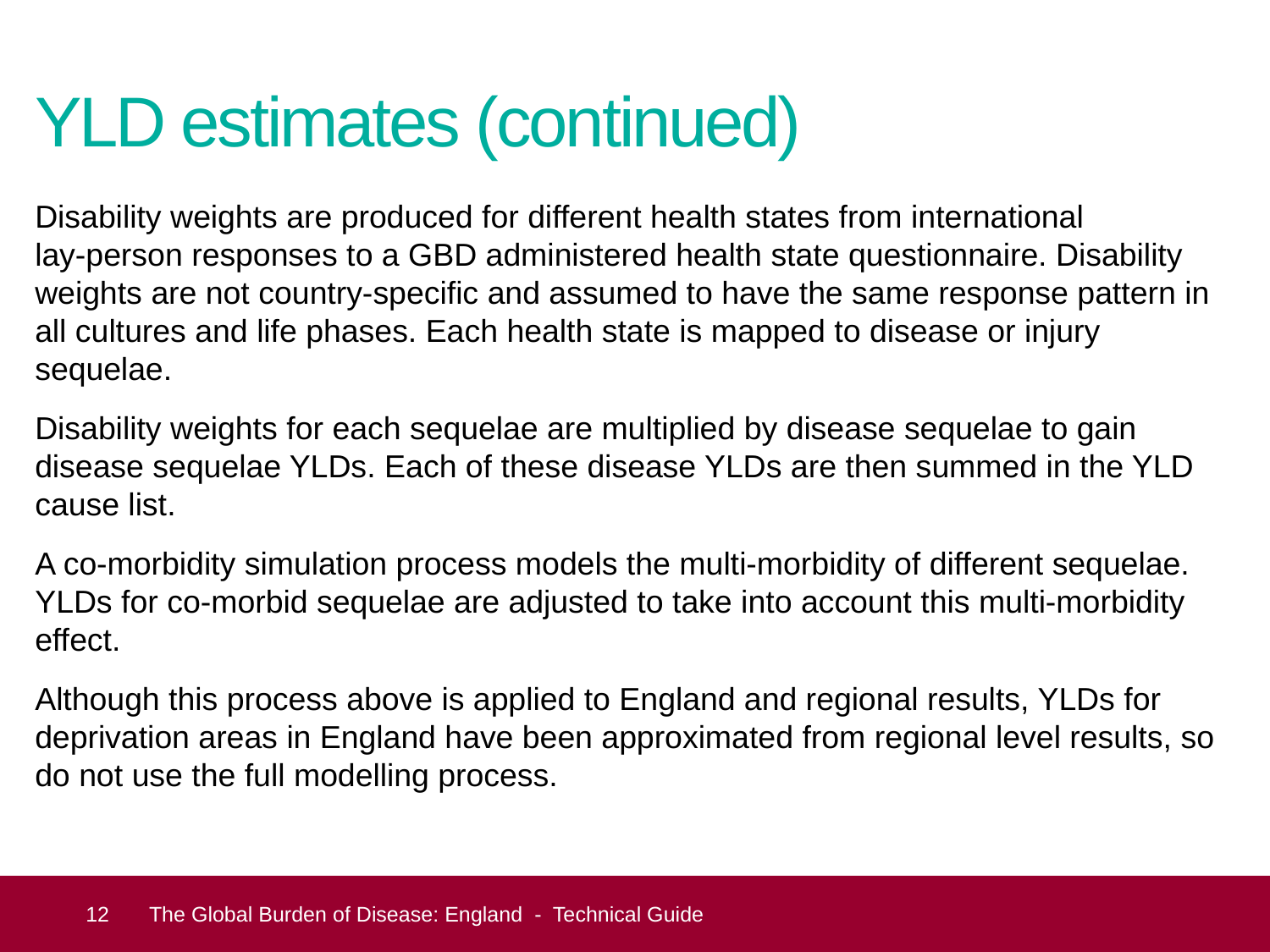

# YLD estimates (continued)
Disability weights are produced for different health states from international
lay-person responses to a GBD administered health state questionnaire. Disability weights are not country-specific and assumed to have the same response pattern in all cultures and life phases. Each health state is mapped to disease or injury sequelae.
Disability weights for each sequelae are multiplied by disease sequelae to gain disease sequelae YLDs. Each of these disease YLDs are then summed in the YLD cause list.
A co-morbidity simulation process models the multi-morbidity of different sequelae. YLDs for co-morbid sequelae are adjusted to take into account this multi-morbidity effect.
Although this process above is applied to England and regional results, YLDs for deprivation areas in England have been approximated from regional level results, so do not use the full modelling process.

  12
The Global Burden of Disease: England  -  Technical Guide